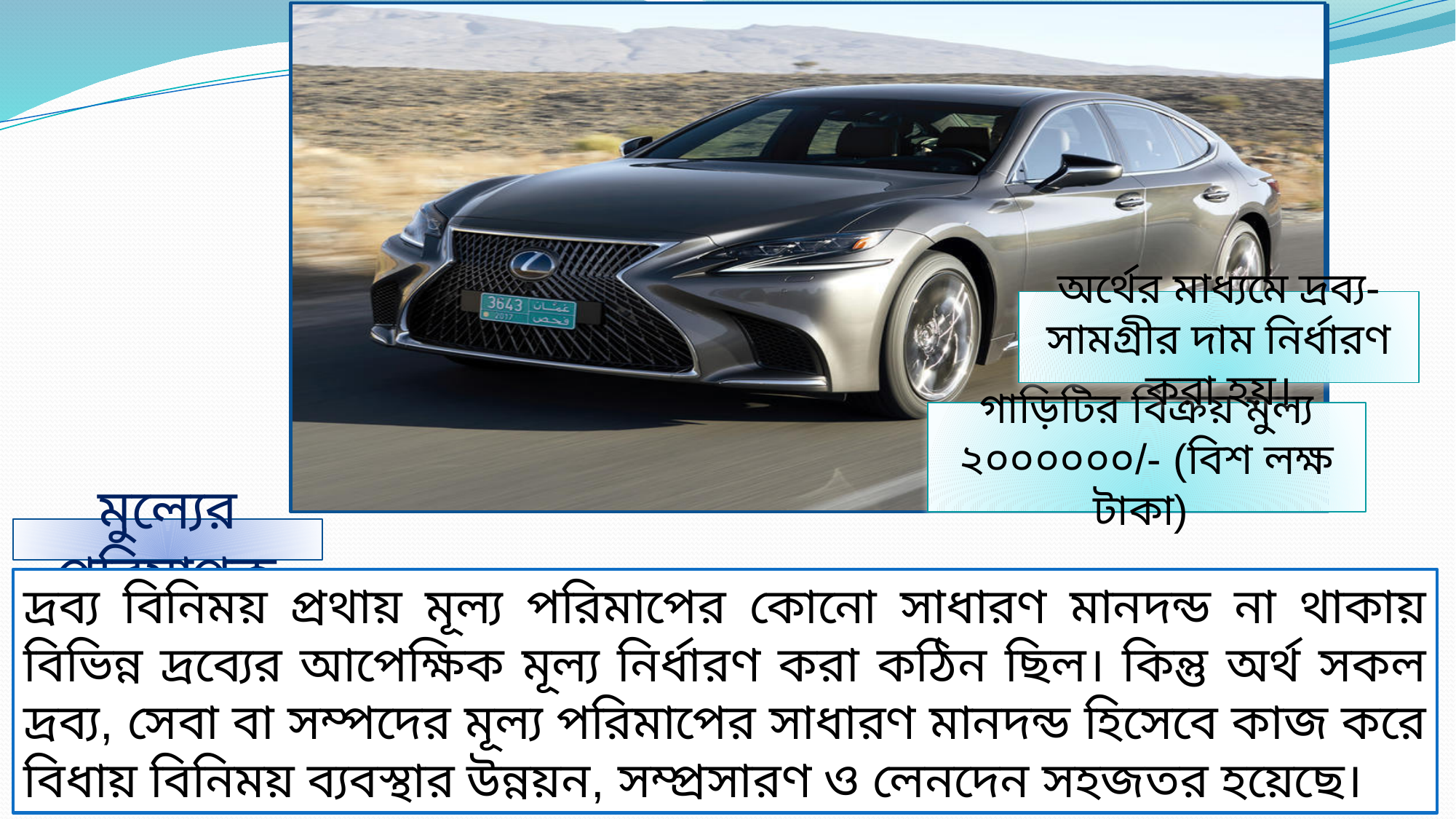

অর্থের মাধ্যমে দ্রব্য-সামগ্রীর দাম নির্ধারণ করা হয়।
গাড়িটির বিক্রয় মুল্য ২০০০০০০/- (বিশ লক্ষ টাকা)
মুল্যের পরিমাপক
দ্রব্য বিনিময় প্রথায় মূল্য পরিমাপের কোনো সাধারণ মানদন্ড না থাকায় বিভিন্ন দ্রব্যের আপেক্ষিক মূল্য নির্ধারণ করা কঠিন ছিল। কিন্তু অর্থ সকল দ্রব্য, সেবা বা সম্পদের মূল্য পরিমাপের সাধারণ মানদন্ড হিসেবে কাজ করে বিধায় বিনিময় ব্যবস্থার উন্নয়ন, সম্প্রসারণ ও লেনদেন সহজতর হয়েছে।
4/2/2021
পলাশ কুমার ঘোষ।সরকারি শহীদ সিরাজুদ্দীন হোসেন কলেজ, যশোর। মোবাইলঃ 01920-393252  ই-মেইলঃ palashg489@gmail.com
18